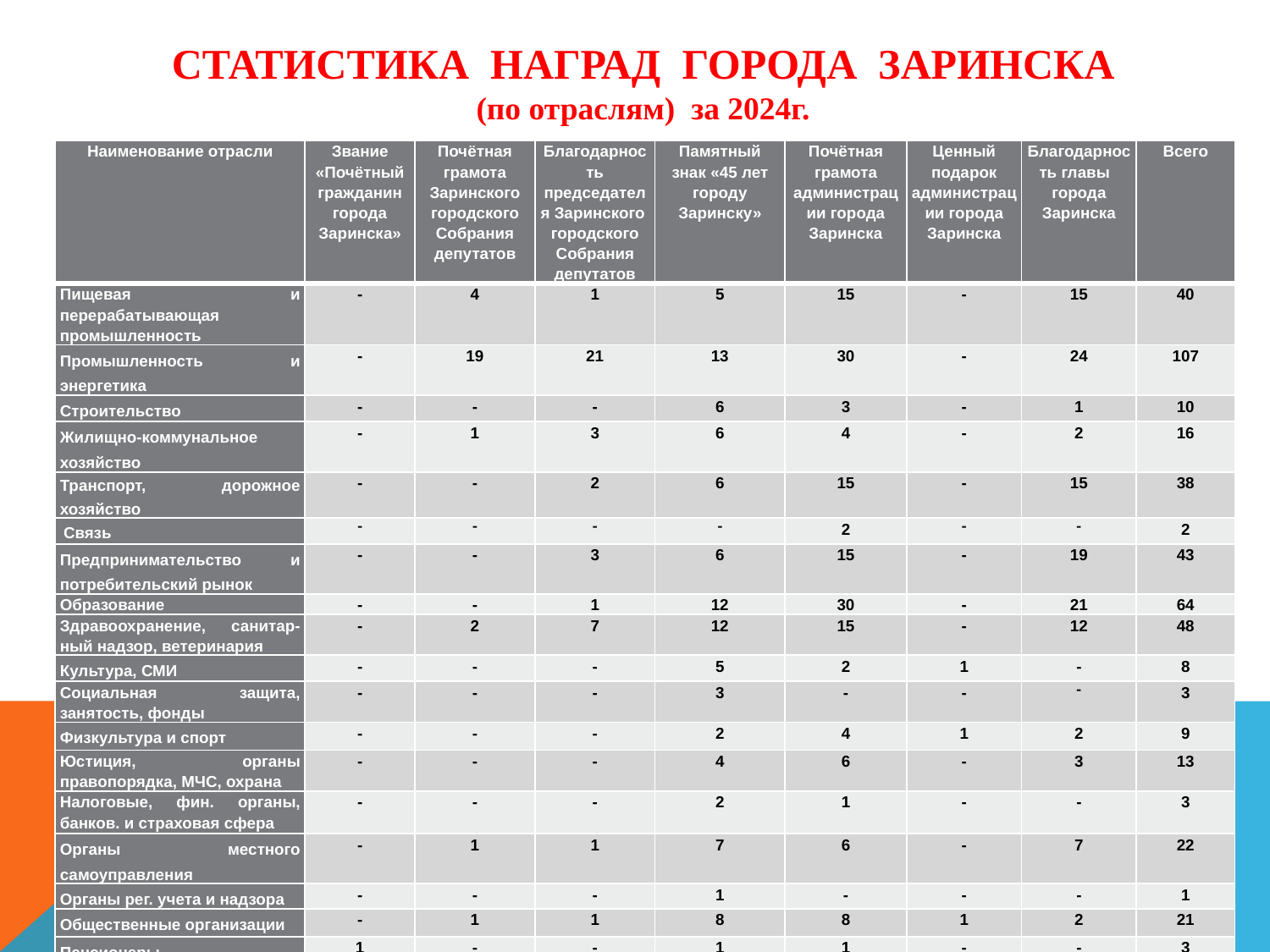

СТАТИСТИКА  НАГРАД  ГОРОДА  ЗАРИНСКА
(по отраслям)  за 2024г.

| Наименование отрасли | Звание «Почётный гражданин города Заринска» | Почётная грамота Заринского городского Собрания депутатов | Благодарность председателя Заринского городского Собрания депутатов | Памятный знак «45 лет городу Заринску» | Почётная грамота администрации города Заринска | Ценный подарок администрации города Заринска | Благодарность главы города Заринска | Всего |
| --- | --- | --- | --- | --- | --- | --- | --- | --- |
| Пищевая и перерабатывающая промышленность | - | 4 | 1 | 5 | 15 | - | 15 | 40 |
| Промышленность и энергетика | - | 19 | 21 | 13 | 30 | - | 24 | 107 |
| Строительство | - | - | - | 6 | 3 | - | 1 | 10 |
| Жилищно-коммунальное хозяйство | - | 1 | 3 | 6 | 4 | - | 2 | 16 |
| Транспорт, дорожное хозяйство | - | - | 2 | 6 | 15 | - | 15 | 38 |
| Связь | - | - | - | - | 2 | - | - | 2 |
| Предпринимательство и потребительский рынок | - | - | 3 | 6 | 15 | - | 19 | 43 |
| Образование | - | - | 1 | 12 | 30 | - | 21 | 64 |
| Здравоохранение, санитар-ный надзор, ветеринария | - | 2 | 7 | 12 | 15 | - | 12 | 48 |
| Культура, СМИ | - | - | - | 5 | 2 | 1 | - | 8 |
| Социальная защита, занятость, фонды | - | - | - | 3 | - | - | - | 3 |
| Физкультура и спорт | - | - | - | 2 | 4 | 1 | 2 | 9 |
| Юстиция, органы правопорядка, МЧС, охрана | - | - | - | 4 | 6 | - | 3 | 13 |
| Налоговые, фин. органы, банков. и страховая сфера | - | - | - | 2 | 1 | - | - | 3 |
| Органы местного самоуправления | - | 1 | 1 | 7 | 6 | - | 7 | 22 |
| Органы рег. учета и надзора | - | - | - | 1 | - | - | - | 1 |
| Общественные организации | - | 1 | 1 | 8 | 8 | 1 | 2 | 21 |
| Пенсионеры | 1 | - | - | 1 | 1 | - | - | 3 |
| Другие | - | - | - | - | - | 7 | - | 7 |